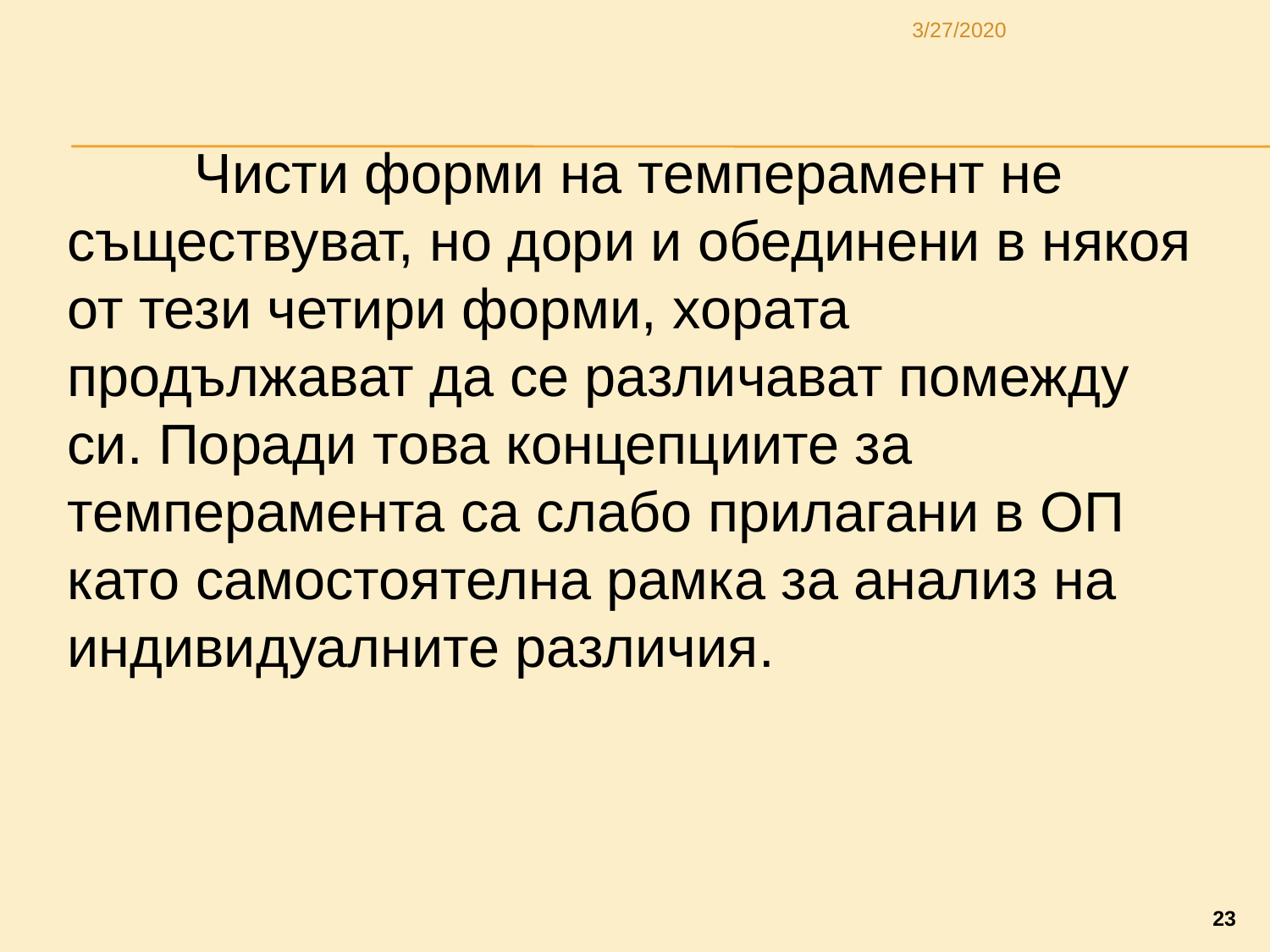

3/27/2020

	Чисти форми на темперамент не съществуват, но дори и обединени в някоя от тези четири форми, хората продължават да се различават помежду си. Поради това концепциите за темперамента са слабо прилагани в ОП като самостоятелна рамка за анализ на индивидуалните различия.
23